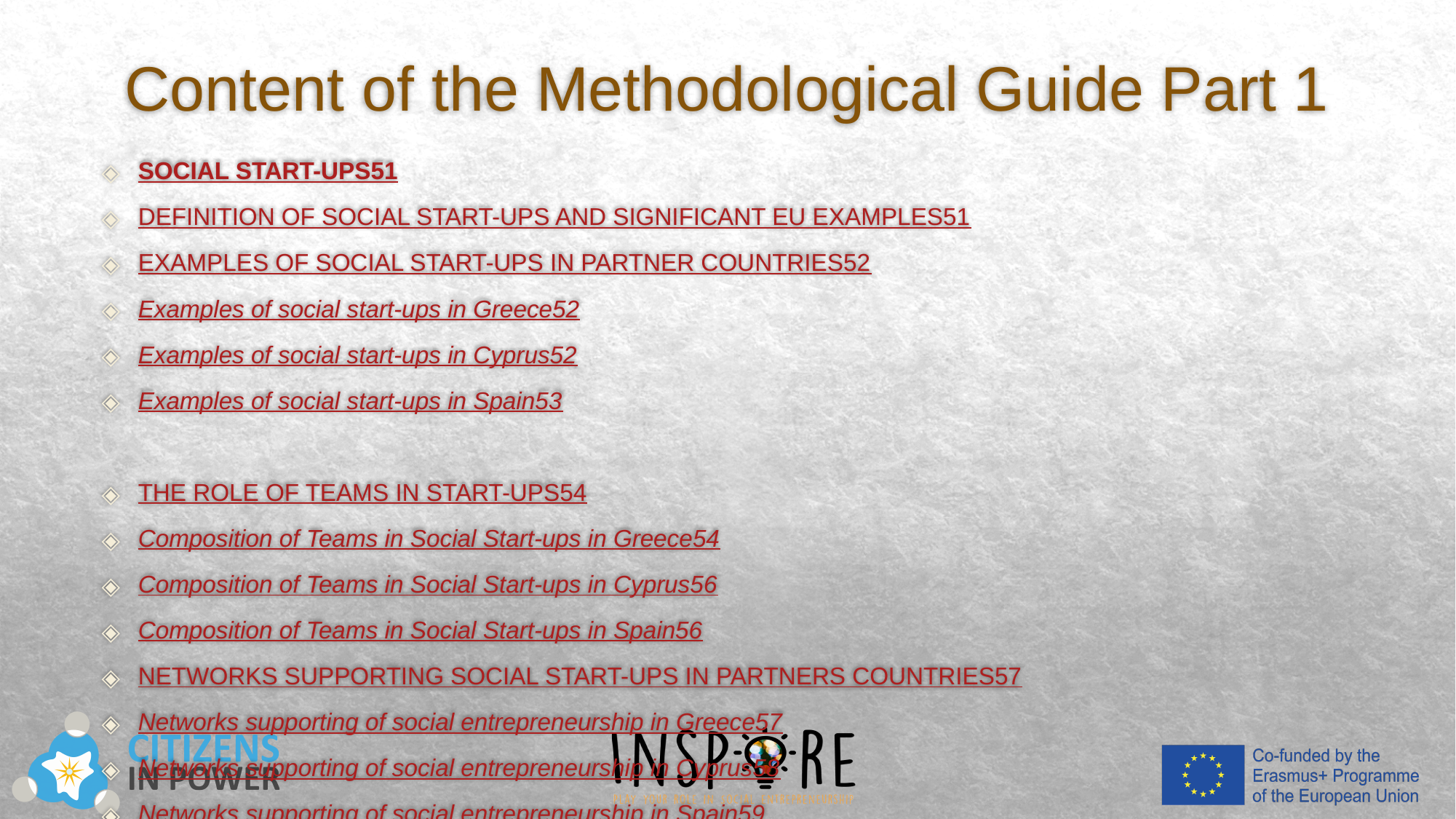

# Content of the Methodological Guide Part 1
Social Start-ups	51
Definition of Social Start-ups and significant EU examples	51
Examples of Social Start-ups in Partner countries	52
Examples of social start-ups in Greece	52
Examples of social start-ups in Cyprus	52
Examples of social start-ups in Spain	53

The role of teams in start-ups	54
Composition of Teams in Social Start-ups in Greece	54
Composition of Teams in Social Start-ups in Cyprus	56
Composition of Teams in Social Start-ups in Spain	56
Networks supporting social start-ups in partners countries	57
Networks supporting of social entrepreneurship in Greece	57
Networks supporting of social entrepreneurship in Cyprus	58
Networks supporting of social entrepreneurship in Spain	59

Educational projects that promote Social Entrepreneurship	61
Educational projects that promote Social Entrepreneurship in Greece	61
Educational projects that promote Social Entrepreneurship in Cyprus	62
Educational projects that promote Social Entrepreneurship in Spain	63